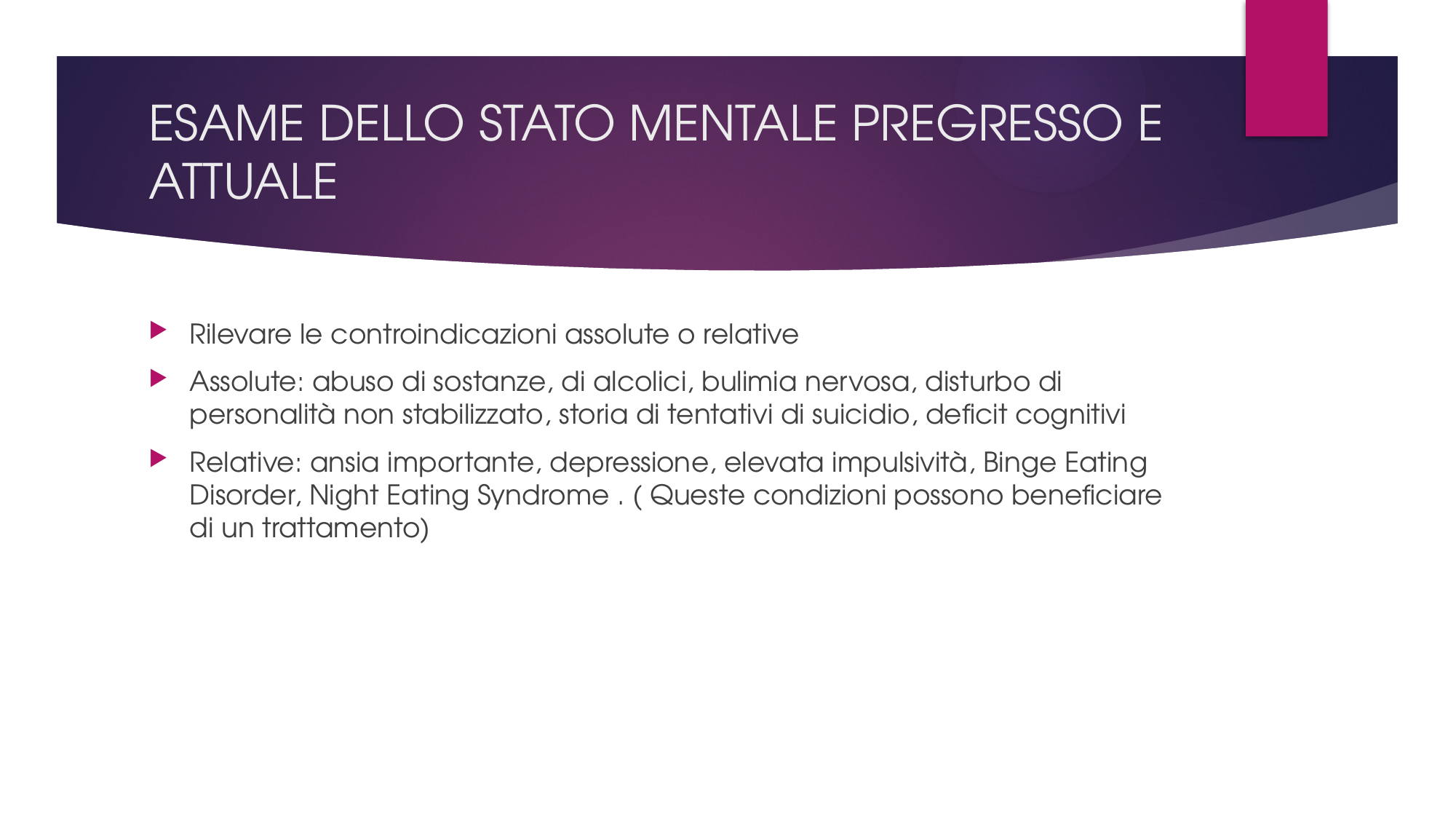

# Esame dello stato mentale pregresso e attuale
Rilevare le controindicazioni assolute o relative
Assolute: abuso di sostanze, di alcolici, bulimia nervosa, disturbo di personalità non stabilizzato, storia di tentativi di suicidio, deficit cognitivi
Relative: ansia importante, depressione, elevata impulsività, Binge Eating Disorder, Night Eating Syndrome . ( Queste condizioni possono beneficiare di un trattamento)